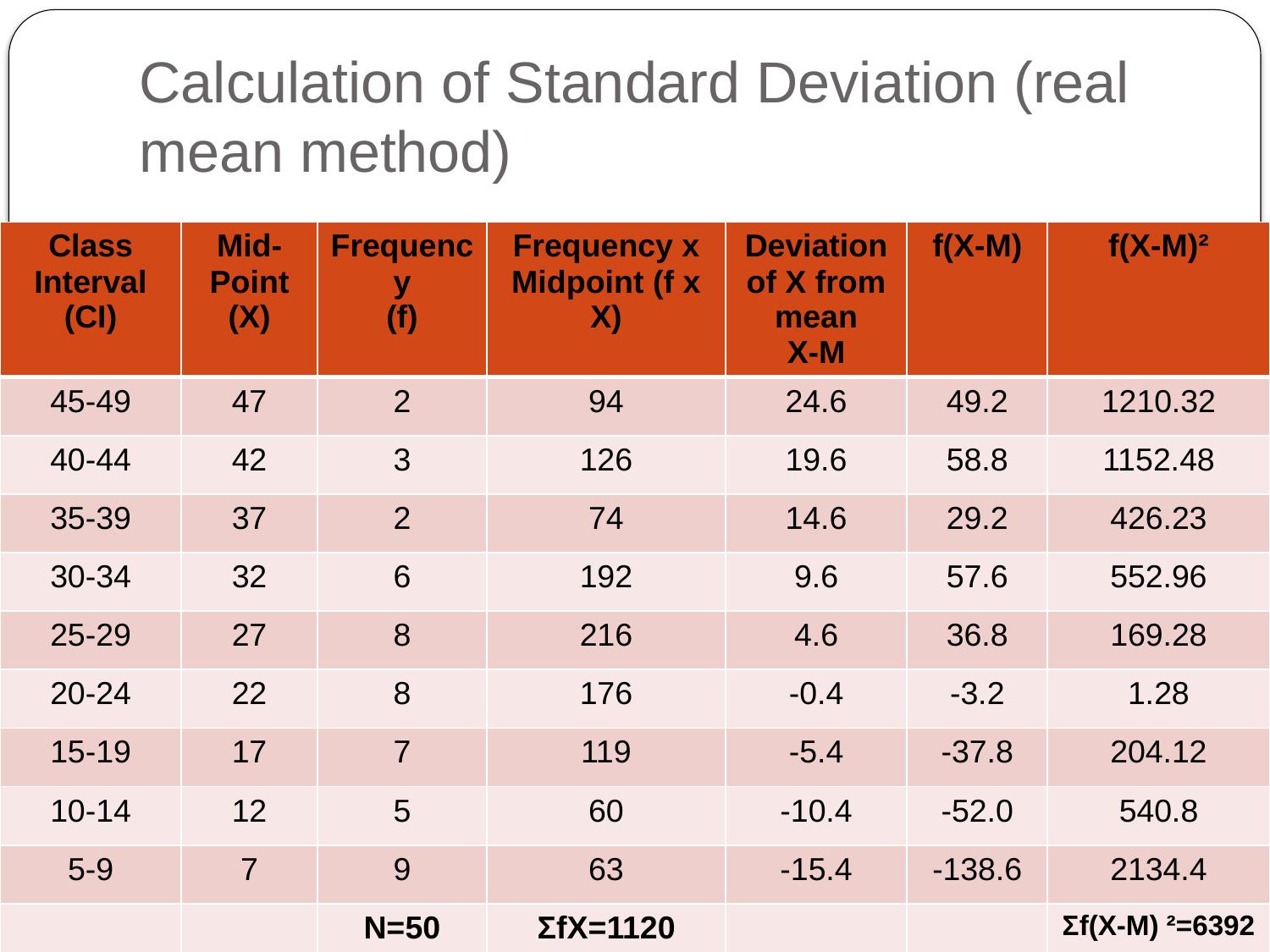

# Calculation of Standard Deviation (real mean method)
| Class Interval (CI) | Mid-Point (X) | Frequency (f) | Frequency x Midpoint (f x X) | Deviation of X from mean X-M | f(X-M) | f(X-M)² |
| --- | --- | --- | --- | --- | --- | --- |
| 45-49 | 47 | 2 | 94 | 24.6 | 49.2 | 1210.32 |
| 40-44 | 42 | 3 | 126 | 19.6 | 58.8 | 1152.48 |
| 35-39 | 37 | 2 | 74 | 14.6 | 29.2 | 426.23 |
| 30-34 | 32 | 6 | 192 | 9.6 | 57.6 | 552.96 |
| 25-29 | 27 | 8 | 216 | 4.6 | 36.8 | 169.28 |
| 20-24 | 22 | 8 | 176 | -0.4 | -3.2 | 1.28 |
| 15-19 | 17 | 7 | 119 | -5.4 | -37.8 | 204.12 |
| 10-14 | 12 | 5 | 60 | -10.4 | -52.0 | 540.8 |
| 5-9 | 7 | 9 | 63 | -15.4 | -138.6 | 2134.4 |
|  |  | N=50 | ΣfX=1120 |  |  | Σf(X-M) ²=6392 |